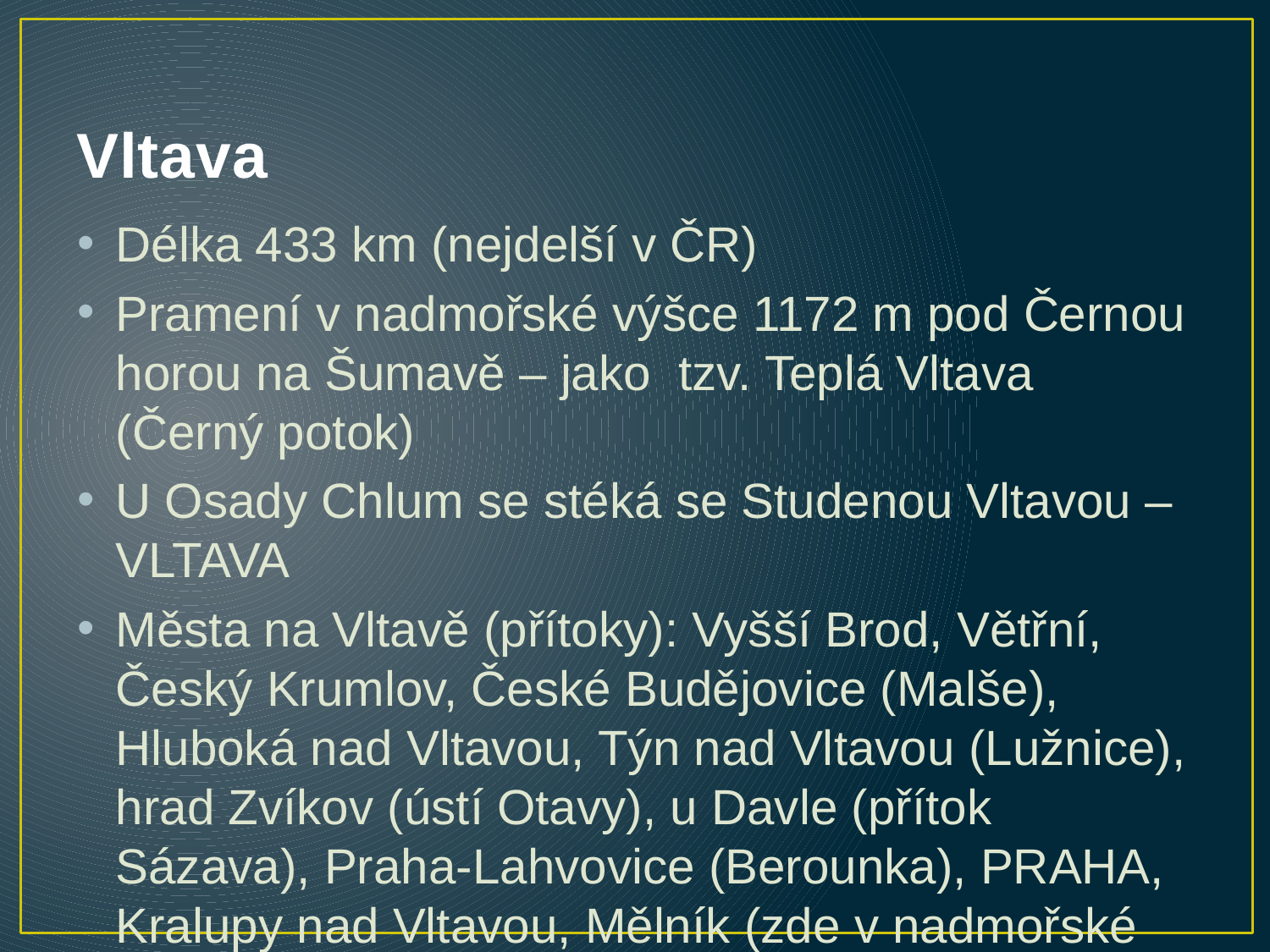

# Vltava
Délka 433 km (nejdelší v ČR)
Pramení v nadmořské výšce 1172 m pod Černou horou na Šumavě – jako  tzv. Teplá Vltava (Černý potok)
U Osady Chlum se stéká se Studenou Vltavou – VLTAVA
Města na Vltavě (přítoky): Vyšší Brod, Větřní, Český Krumlov, České Budějovice (Malše), Hluboká nad Vltavou, Týn nad Vltavou (Lužnice), hrad Zvíkov (ústí Otavy), u Davle (přítok Sázava), Praha-Lahvovice (Berounka), PRAHA, Kralupy nad Vltavou, Mělník (zde v nadmořské výšce 156 m ústí do Labe)